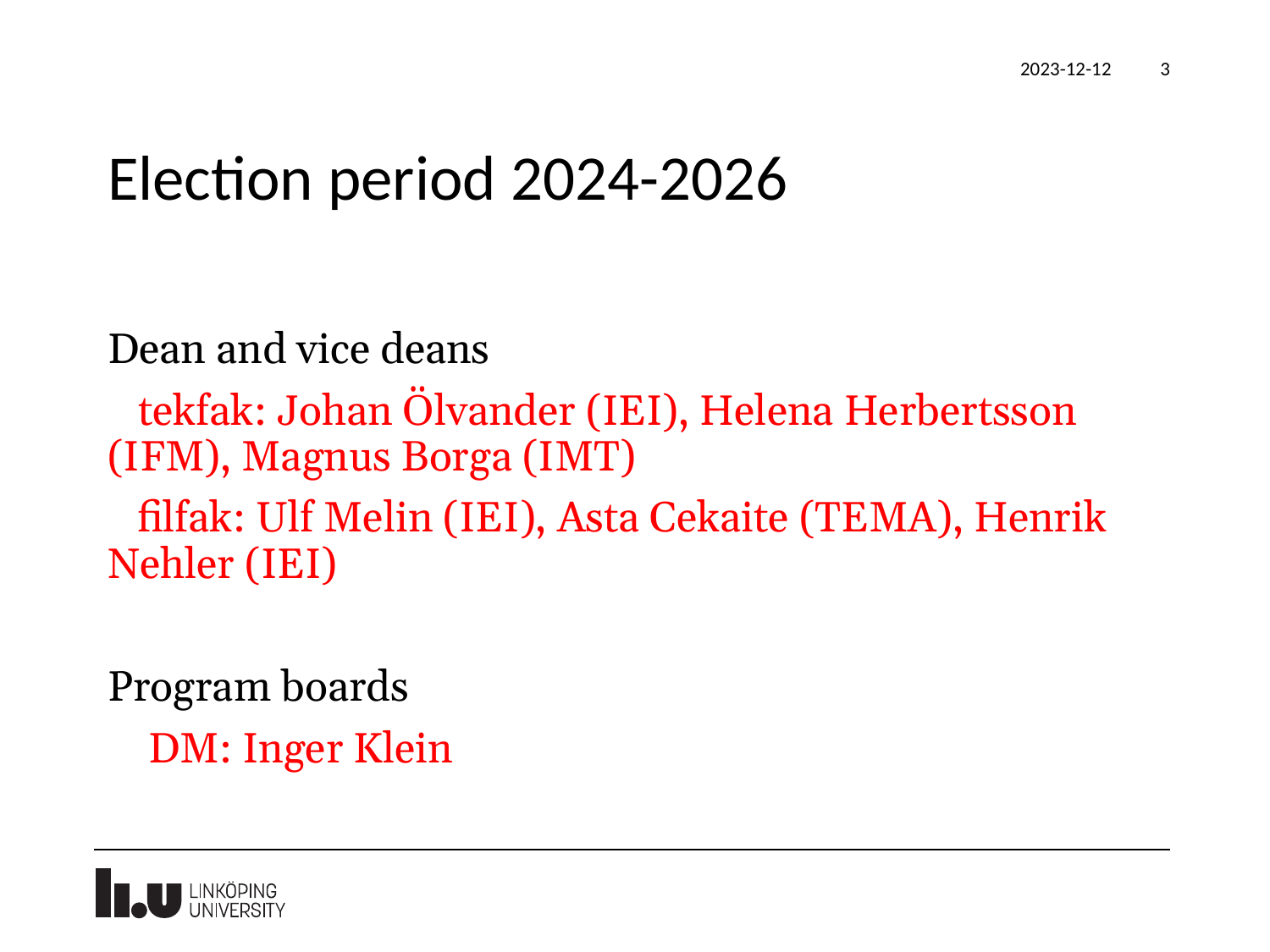

2023-12-12
3
# Election period 2024-2026

Dean and vice deans
   tekfak: Johan Ölvander (IEI), Helena Herbertsson (IFM), Magnus Borga (IMT)
   filfak: Ulf Melin (IEI), Asta Cekaite (TEMA), Henrik Nehler (IEI)

Program boards
    DM: Inger Klein